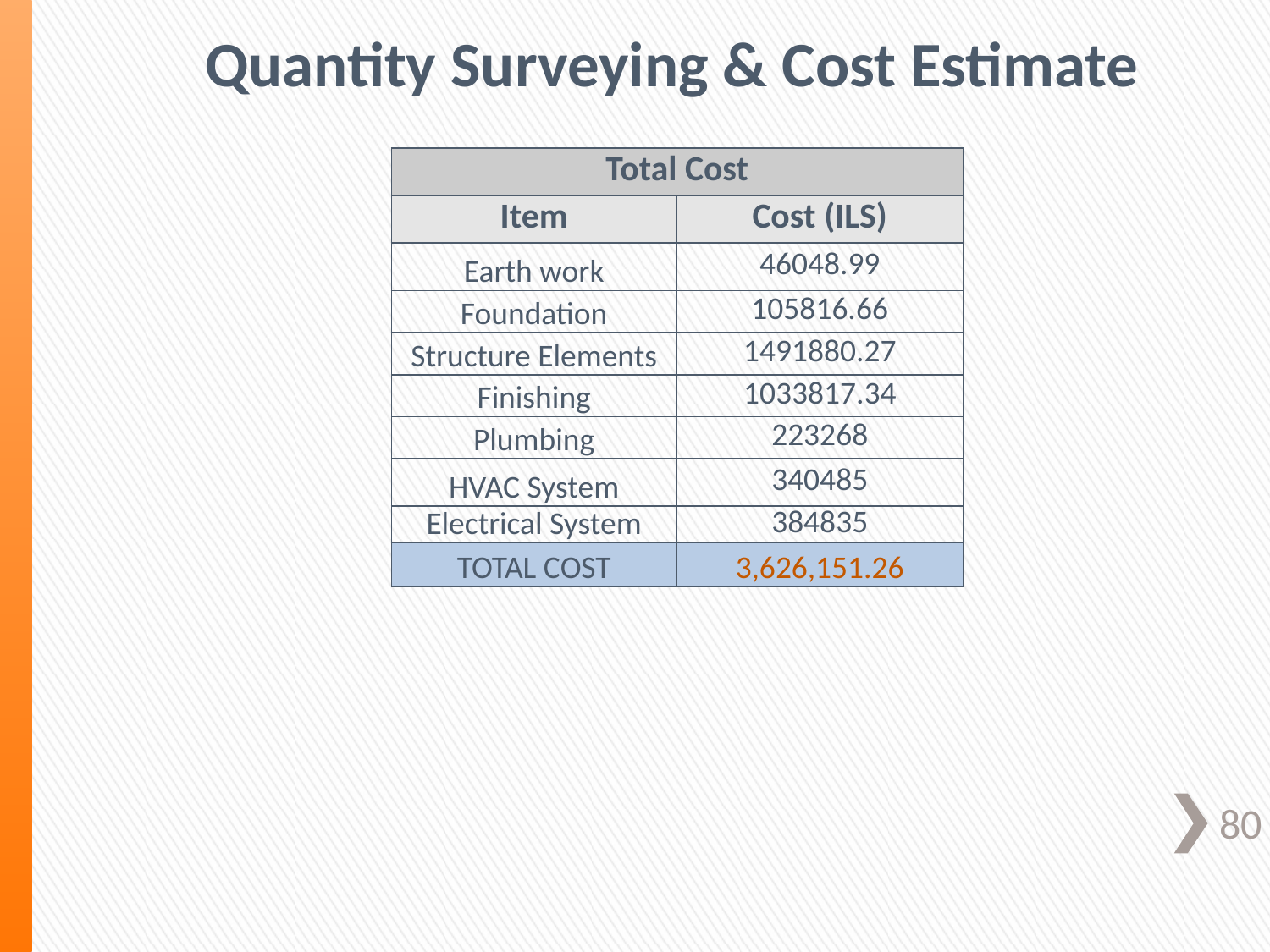

# Quantity Surveying & Cost Estimate
| Total Cost |  |
| --- | --- |
| Item | Cost (ILS) |
| Earth work | 46048.99 |
| Foundation | 105816.66 |
| Structure Elements | 1491880.27 |
| Finishing | 1033817.34 |
| Plumbing | 223268 |
| HVAC System | 340485 |
| Electrical System | 384835 |
| TOTAL COST | 3,626,151.26 |
80